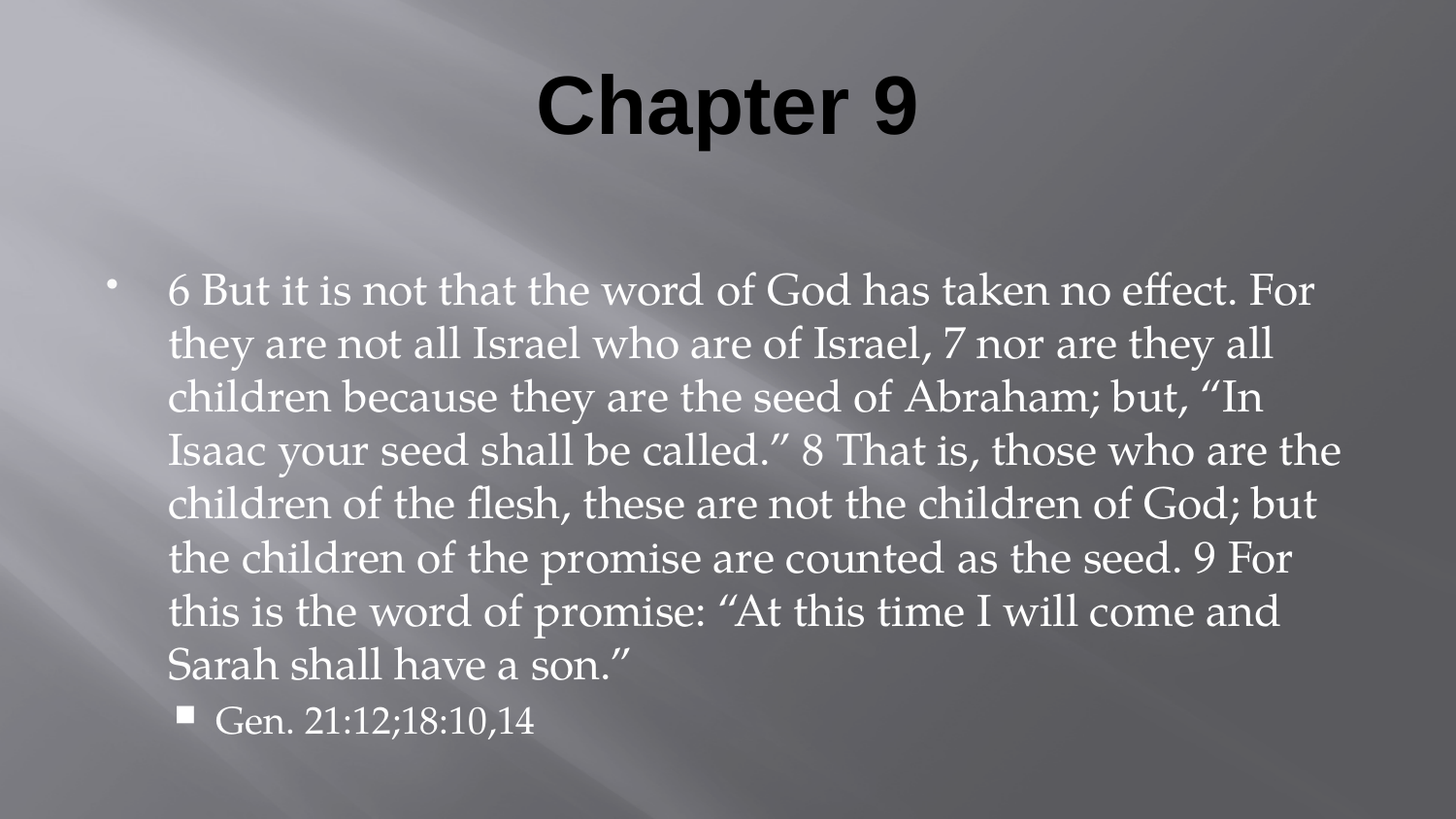

# Chapter 9

6 But it is not that the word of God has taken no effect. For they are not all Israel who are of Israel, 7 nor are they all children because they are the seed of Abraham; but, “In Isaac your seed shall be called.” 8 That is, those who are the children of the flesh, these are not the children of God; but the children of the promise are counted as the seed. 9 For this is the word of promise: “At this time I will come and Sarah shall have a son.”
Gen. 21:12;18:10,14